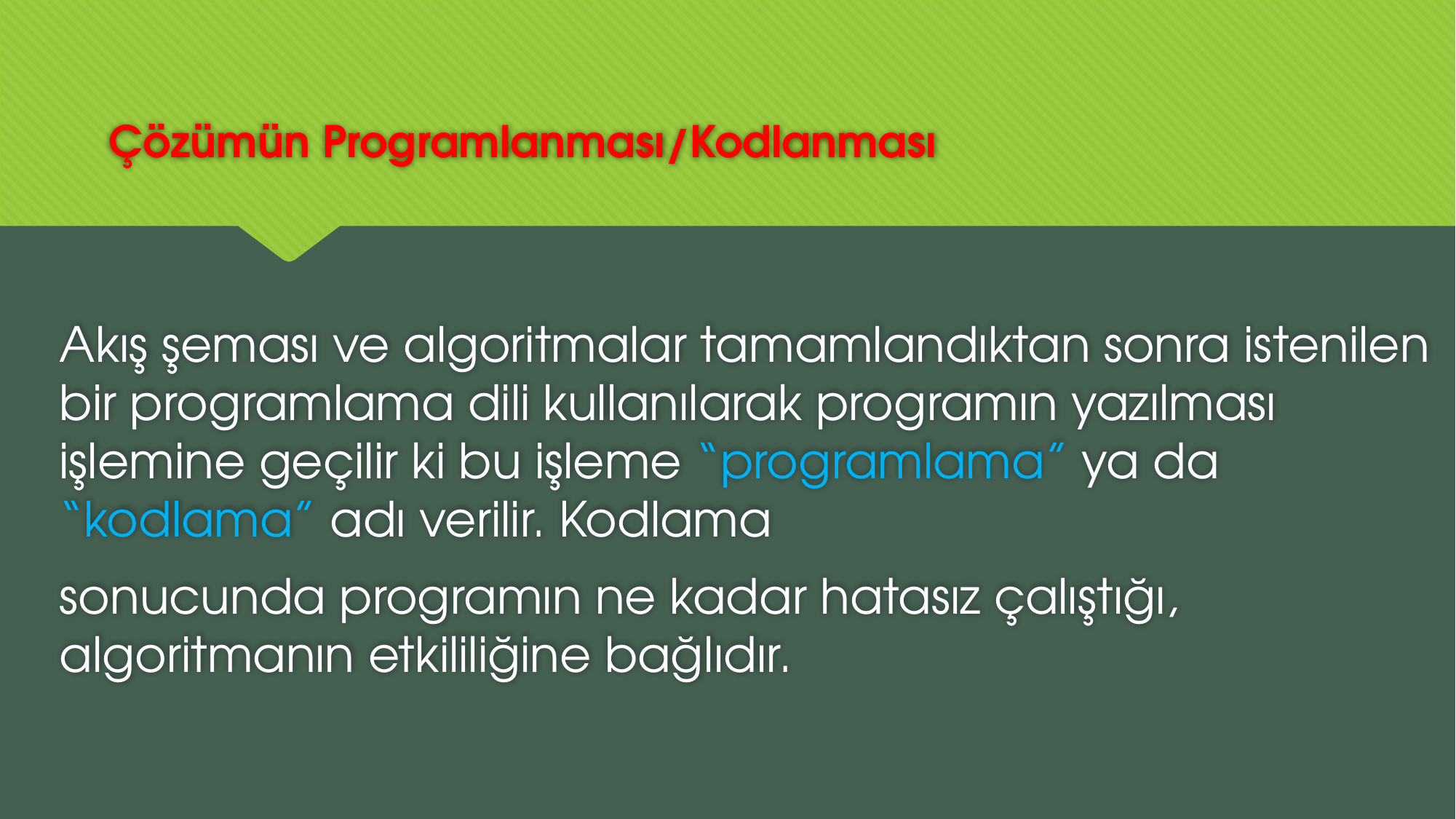

# Çözümün Programlanması/Kodlanması
Akış şeması ve algoritmalar tamamlandıktan sonra istenilen bir programlama dili kullanılarak programın yazılması işlemine geçilir ki bu işleme “programlama” ya da “kodlama” adı verilir. Kodlama
sonucunda programın ne kadar hatasız çalıştığı, algoritmanın etkililiğine bağlıdır.